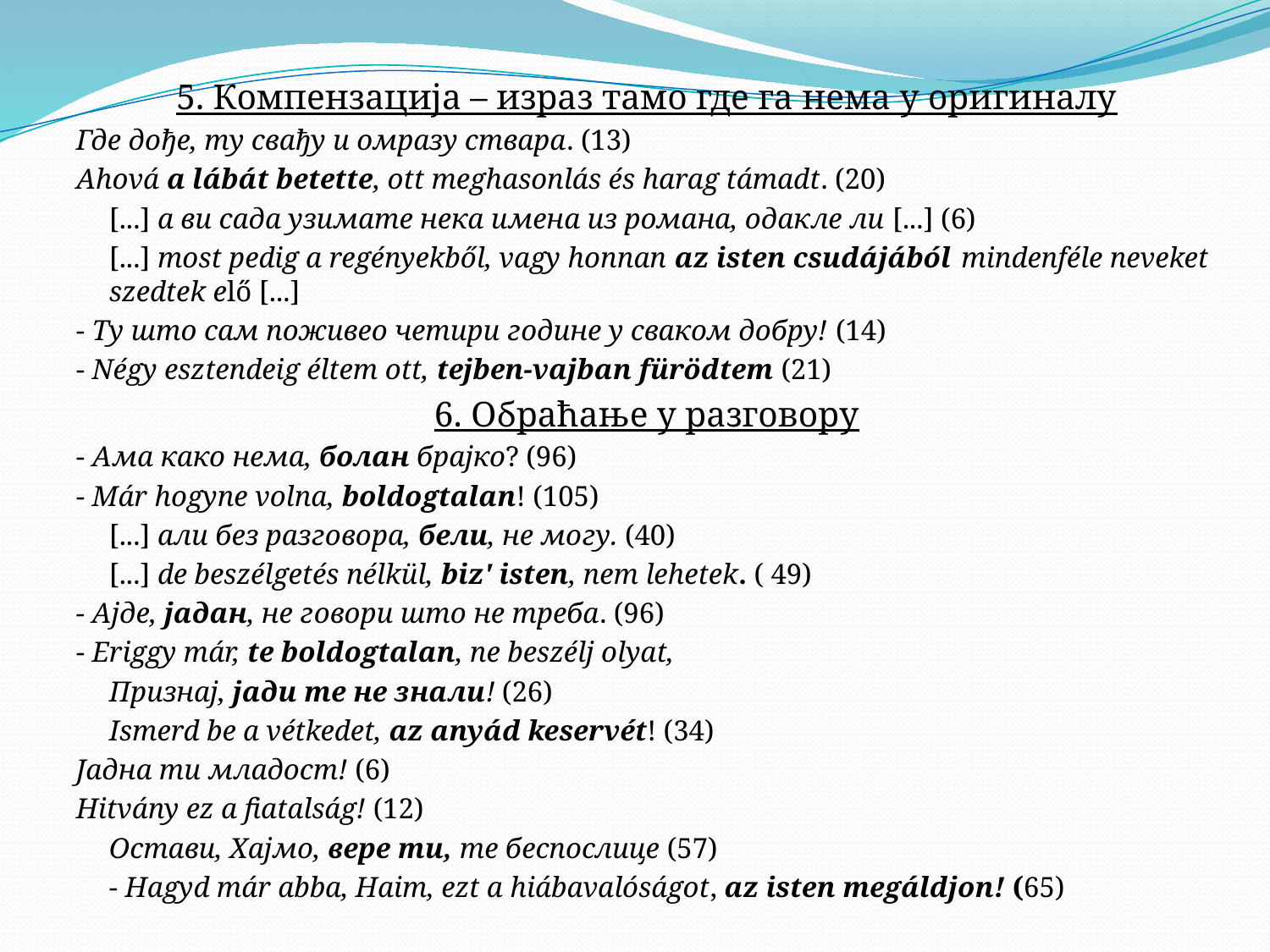

#
5. Компензација – израз тамо где га нема у оригиналу
Где дође, ту свађу и омразу ствара. (13)
Ahová a lábát betette, ott meghasonlás és harag támadt. (20)
		[...] а ви сада узимате нека имена из романа, одакле ли [...] (6)
		[...] most pedig a regényekből, vagy honnan az isten csudájából 	mindenféle neveket szedtek elő [...]
- Ту што сам поживео четири године у сваком добру! (14)
- Négy esztendeig éltem ott, tejben-vajban fürödtem (21)
6. Обраћање у разговору
- Ама како нема, болан брајко? (96)
- Már hogyne volna, boldogtalan! (105)
		[...] али без разговора, бели, не могу. (40)
		[...] de beszélgetés nélkül, biz' isten, nem lehetek. ( 49)
- Ајде, јадан, не говори што не треба. (96)
- Eriggy már, te boldogtalan, ne beszélj olyat,
		Признај, јади те не знали! (26)
		Ismerd be a vétkedet, az anyád keservét! (34)
Јадна ти младост! (6)
Hitvány ez a fiatalság! (12)
		Остави, Хајмо, вере ти, те беспослице (57)
		- Hagyd már abba, Haim, ezt a hiábavalóságot, az isten megáldjon! (65)